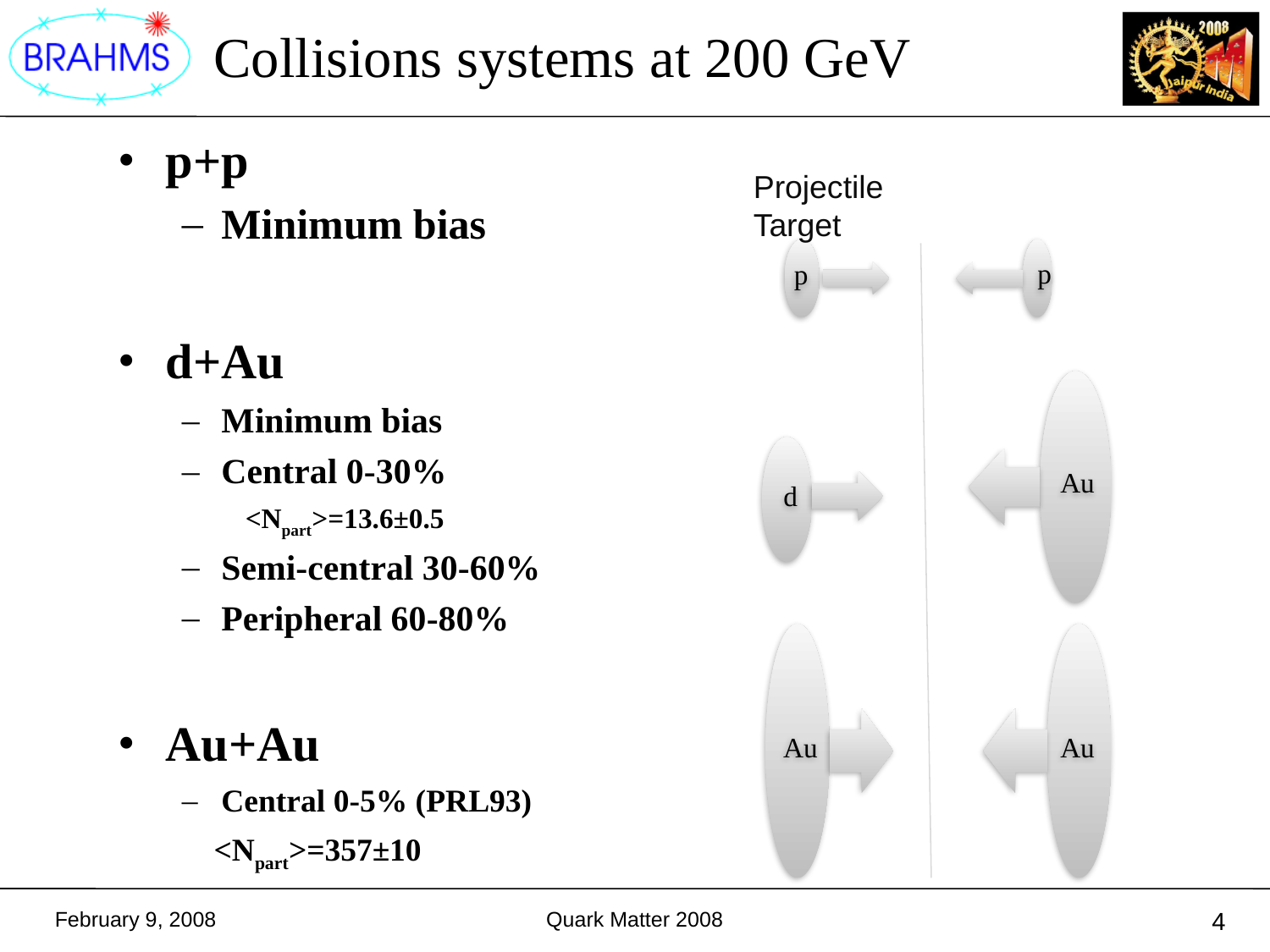

# Collisions systems at 200 GeV
p+p
Minimum bias

d+Au
Minimum bias
Central 0-30%
<Npart>=13.6±0.5
Semi-central 30-60%
Peripheral 60-80%

Au+Au
Central 0-5% (PRL93)
    <Npart>=357±10

Projectile	  Target

p
p

Au
d

Au
Au
February 9, 2008
Quark Matter 2008
4